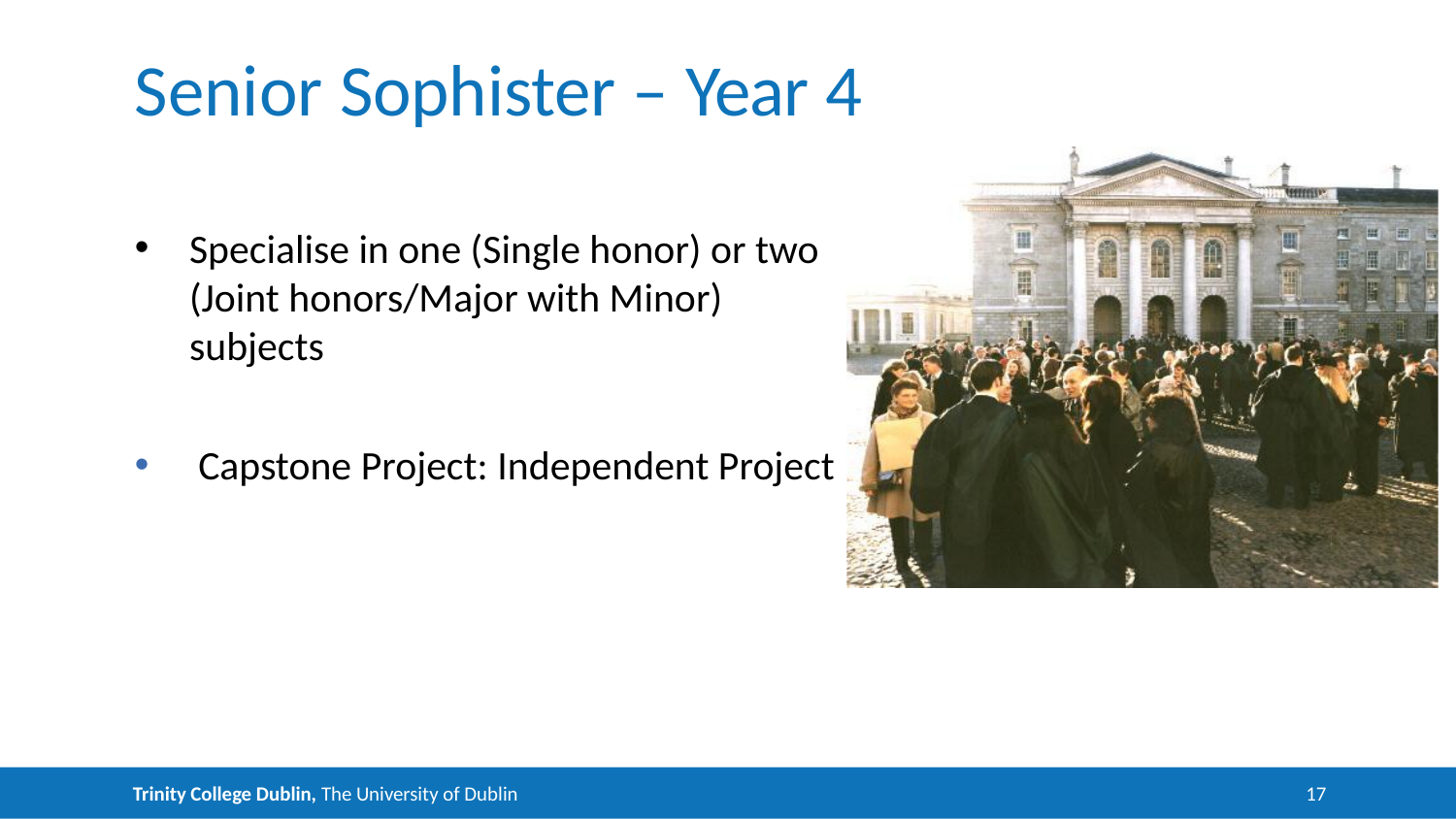

# Senior Sophister – Year 4

Specialise in one (Single honor) or two (Joint honors/Major with Minor) subjects

 Capstone Project: Independent Project